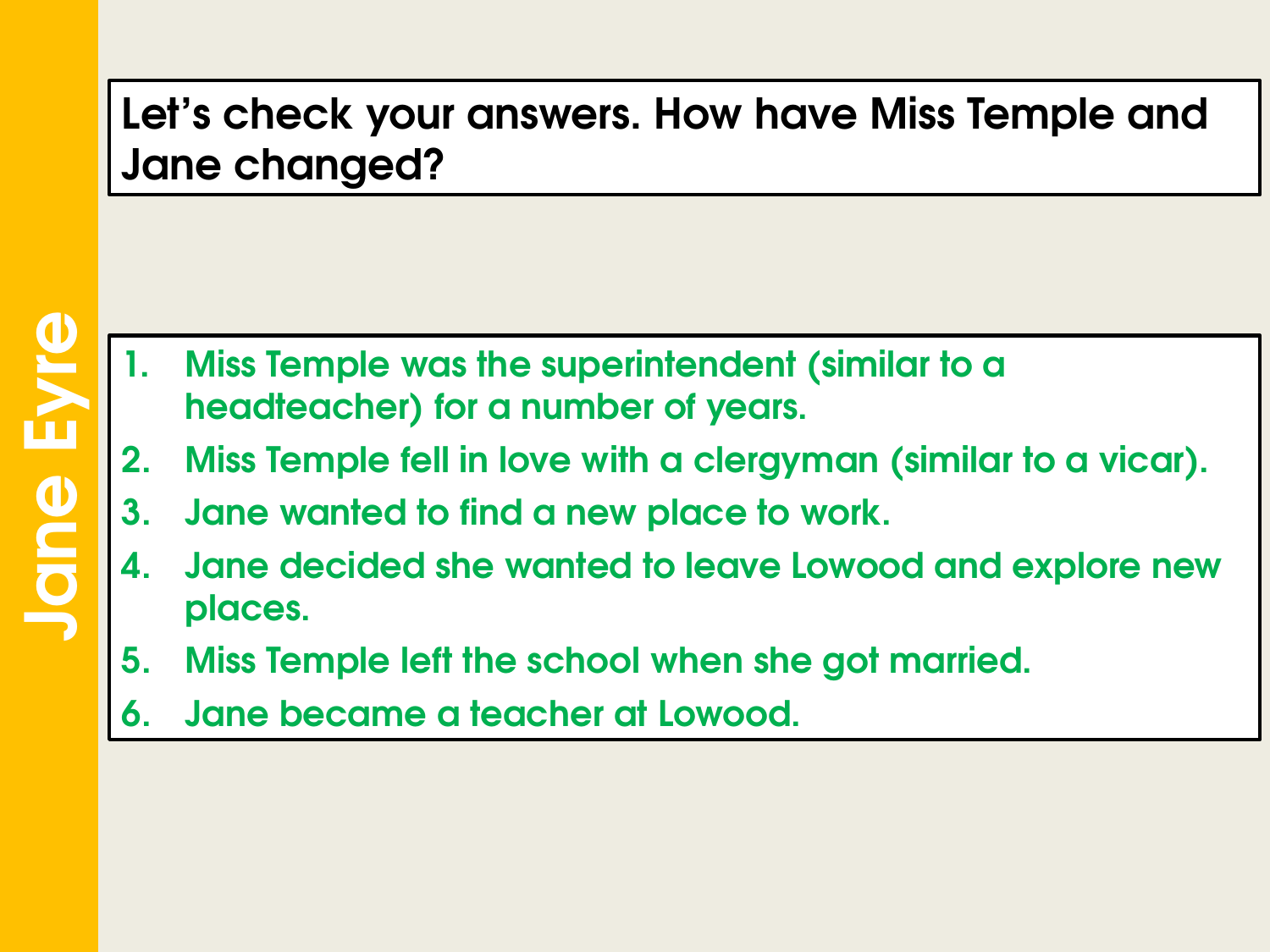

Let’s check your answers. How have Miss Temple and Jane changed?
Miss Temple was the superintendent (similar to a headteacher) for a number of years.
Miss Temple fell in love with a clergyman (similar to a vicar).
Jane wanted to find a new place to work.
Jane decided she wanted to leave Lowood and explore new places.
Miss Temple left the school when she got married.
Jane became a teacher at Lowood.
Jane Eyre